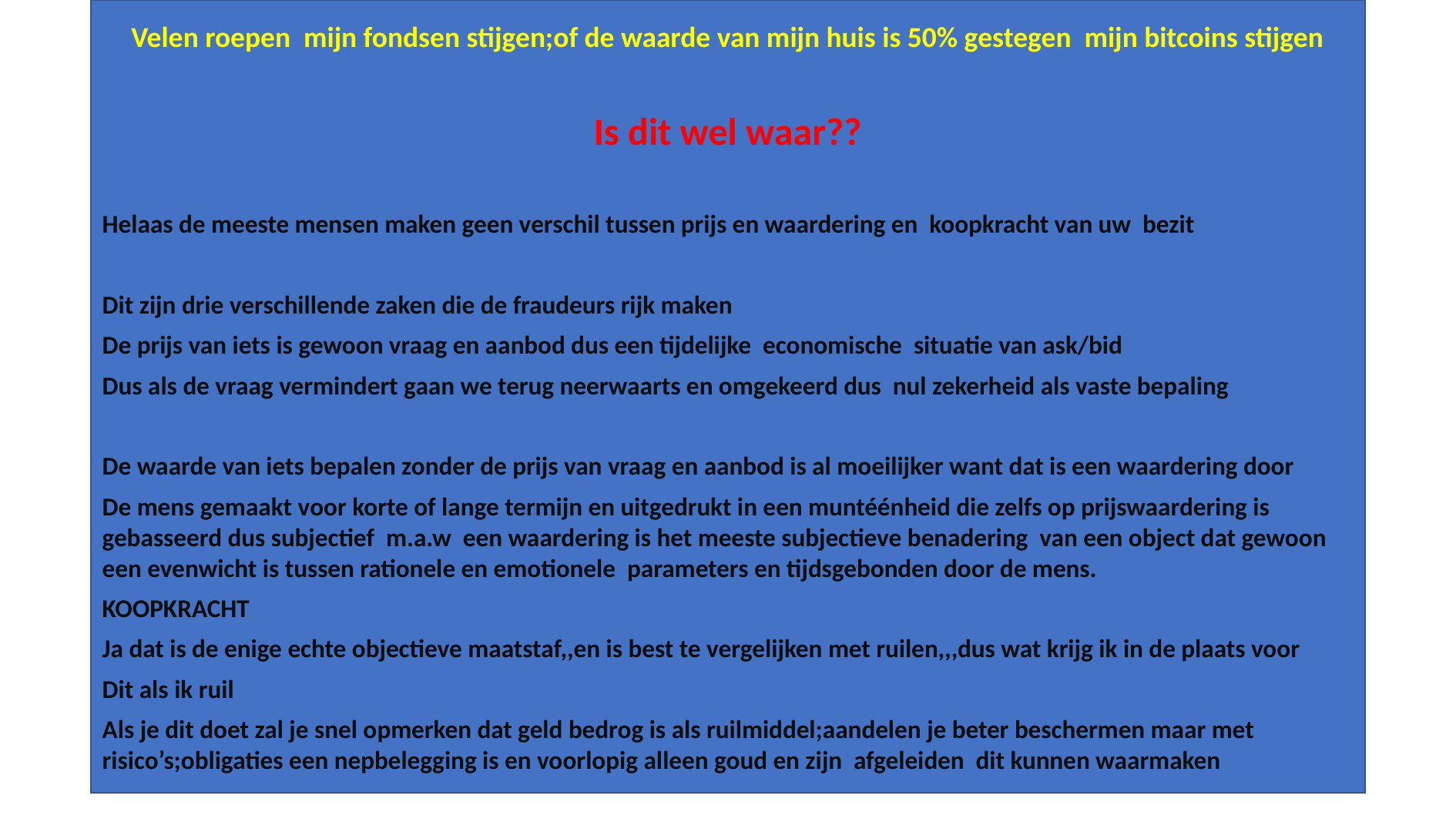

Velen roepen  mijn fondsen stijgen;of de waarde van mijn huis is 50% gestegen  mijn bitcoins stijgen

Is dit wel waar??

Helaas de meeste mensen maken geen verschil tussen prijs en waardering en  koopkracht van uw  bezit

Dit zijn drie verschillende zaken die de fraudeurs rijk maken
De prijs van iets is gewoon vraag en aanbod dus een tijdelijke  economische  situatie van ask/bid
Dus als de vraag vermindert gaan we terug neerwaarts en omgekeerd dus  nul zekerheid als vaste bepaling

De waarde van iets bepalen zonder de prijs van vraag en aanbod is al moeilijker want dat is een waardering door
De mens gemaakt voor korte of lange termijn en uitgedrukt in een muntéénheid die zelfs op prijswaardering is gebasseerd dus subjectief  m.a.w  een waardering is het meeste subjectieve benadering  van een object dat gewoon  een evenwicht is tussen rationele en emotionele  parameters en tijdsgebonden door de mens.
KOOPKRACHT
Ja dat is de enige echte objectieve maatstaf,,en is best te vergelijken met ruilen,,,dus wat krijg ik in de plaats voor
Dit als ik ruil
Als je dit doet zal je snel opmerken dat geld bedrog is als ruilmiddel;aandelen je beter beschermen maar met risico’s;obligaties een nepbelegging is en voorlopig alleen goud en zijn  afgeleiden  dit kunnen waarmaken
#
11/25/2021
9